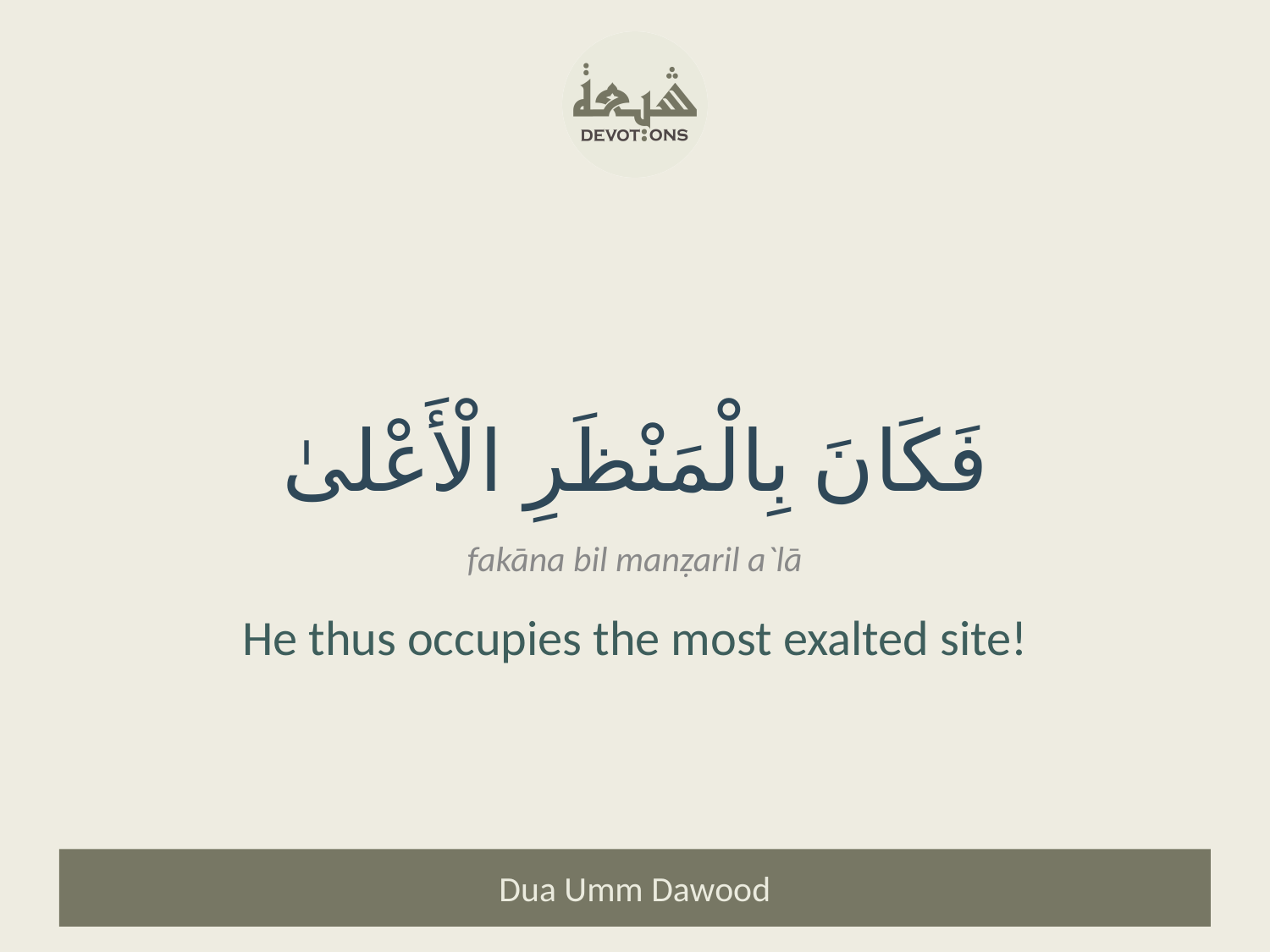

فَكَانَ بِالْمَنْظَرِ الْأَعْلىٰ
fakāna bil manẓaril a`lā
He thus occupies the most exalted site!
Dua Umm Dawood